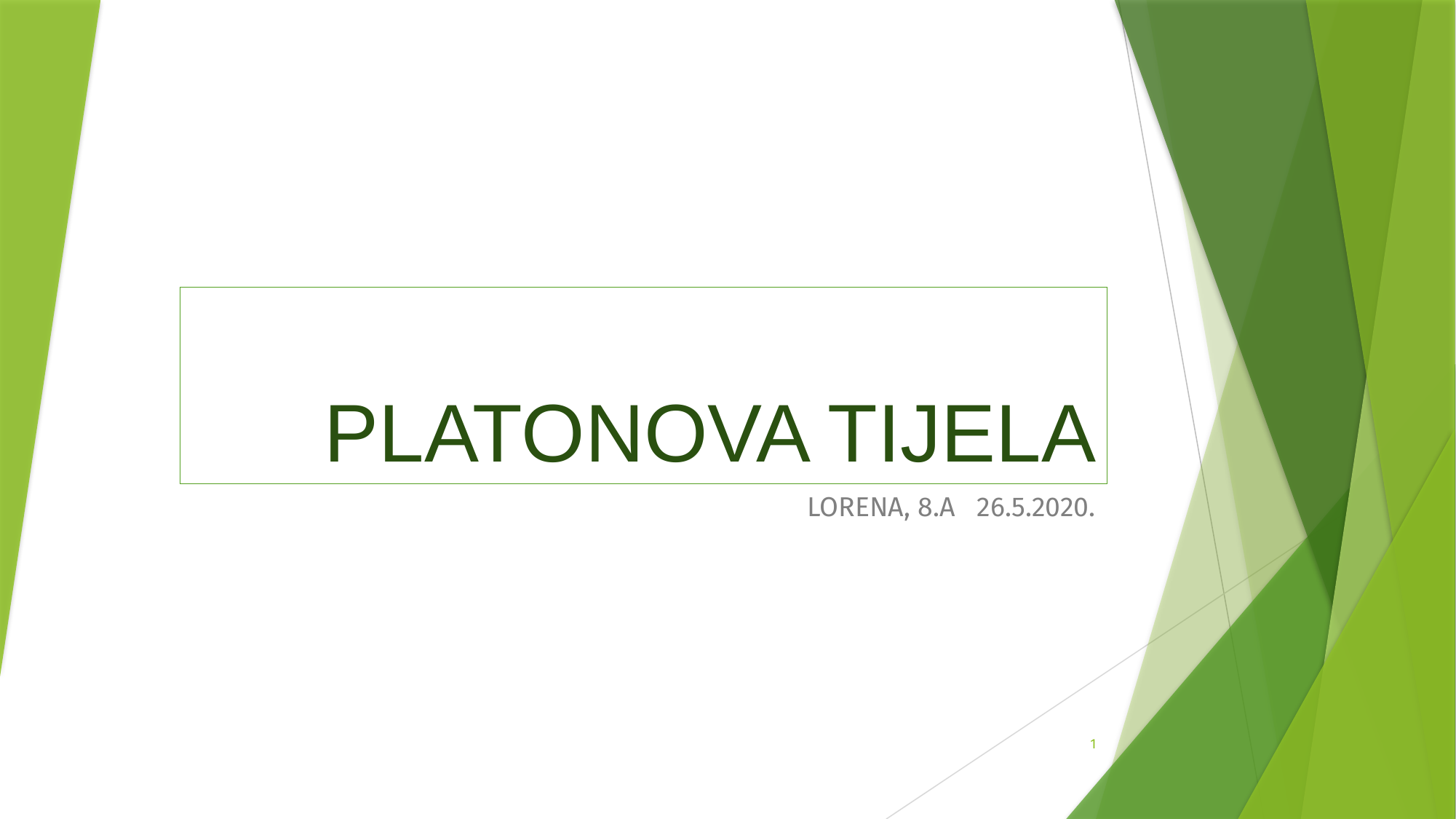

# PLATONOVA TIJELA
LORENA, 8.A   26.5.2020.
1